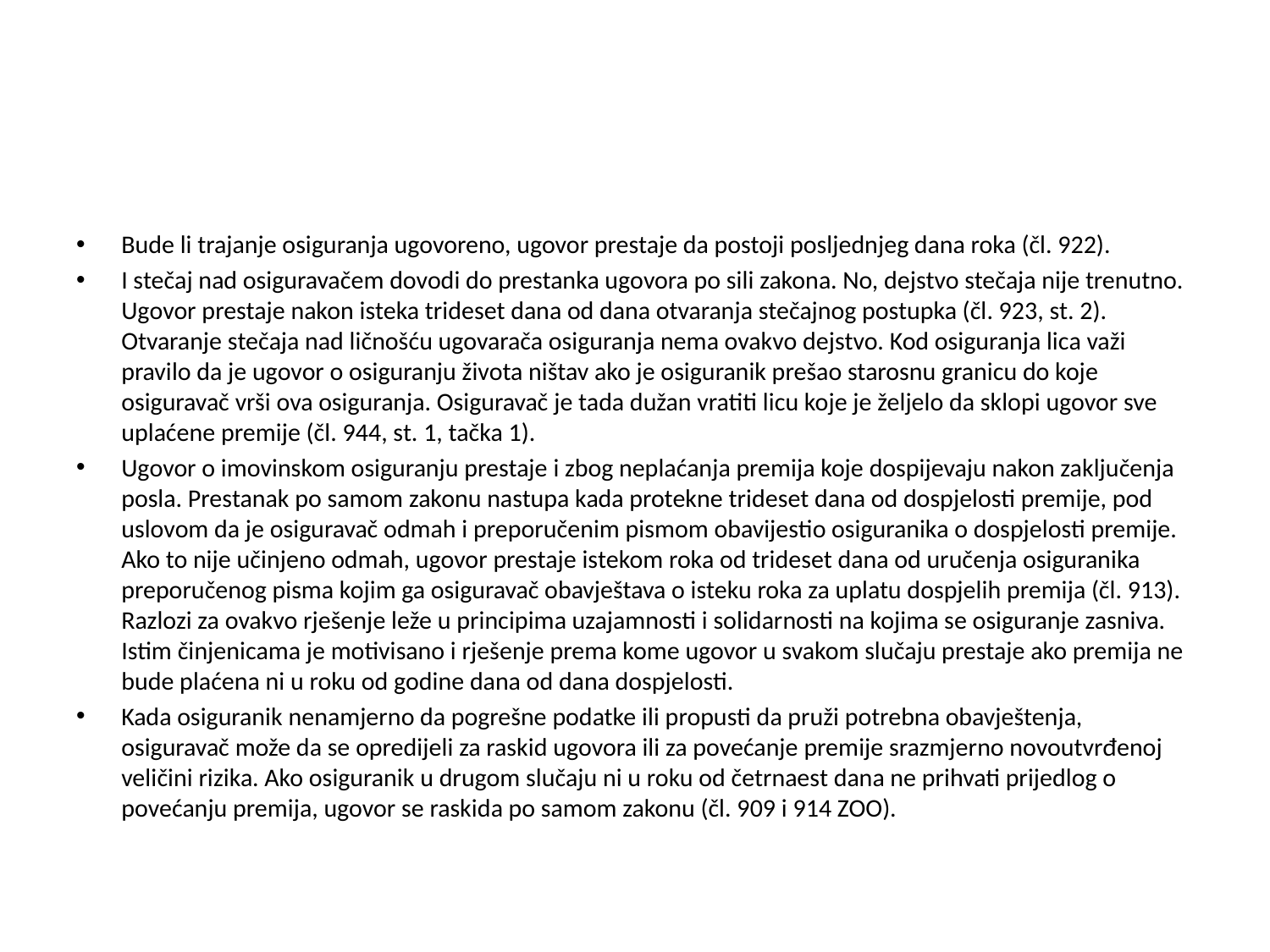

#
Bude li trajanje osiguranja ugovoreno, ugovor prestaje da postoji posljednjeg dana roka (čl. 922).
I stečaj nad osiguravačem dovodi do prestanka ugovora po sili zakona. No, dejstvo stečaja nije trenutno. Ugovor prestaje nakon isteka trideset dana od dana otvaranja stečajnog postupka (čl. 923, st. 2). Otvaranje stečaja nad ličnošću ugovarača osiguranja nema ovakvo dejstvo. Kod osiguranja lica važi pravilo da je ugovor o osiguranju života ništav ako je osiguranik prešao starosnu granicu do koje osiguravač vrši ova osiguranja. Osiguravač je tada dužan vratiti licu koje je željelo da sklopi ugovor sve uplaćene premije (čl. 944, st. 1, tačka 1).
Ugovor o imovinskom osiguranju prestaje i zbog neplaćanja premija koje dospijevaju nakon zaključenja posla. Prestanak po samom zakonu nastupa kada protekne trideset dana od dospjelosti premije, pod uslovom da je osiguravač odmah i preporučenim pismom obavijestio osiguranika o dospjelosti premije. Ako to nije učinjeno odmah, ugovor prestaje istekom roka od trideset dana od uručenja osiguranika preporučenog pisma kojim ga osiguravač obavještava o isteku roka za uplatu dospjelih premija (čl. 913). Razlozi za ovakvo rješenje leže u principima uzajamnosti i solidarnosti na kojima se osiguranje zasniva. Istim činjenicama je motivisano i rješenje prema kome ugovor u svakom slučaju prestaje ako premija ne bude plaćena ni u roku od godine dana od dana dospjelosti.
Kada osiguranik nenamjerno da pogrešne podatke ili propusti da pruži potrebna obavještenja, osiguravač može da se opredijeli za raskid ugovora ili za povećanje premije srazmjerno novoutvrđenoj veličini rizika. Ako osiguranik u drugom slučaju ni u roku od četrnaest dana ne prihvati prijedlog o povećanju premija, ugovor se raskida po samom zakonu (čl. 909 i 914 ZOO).